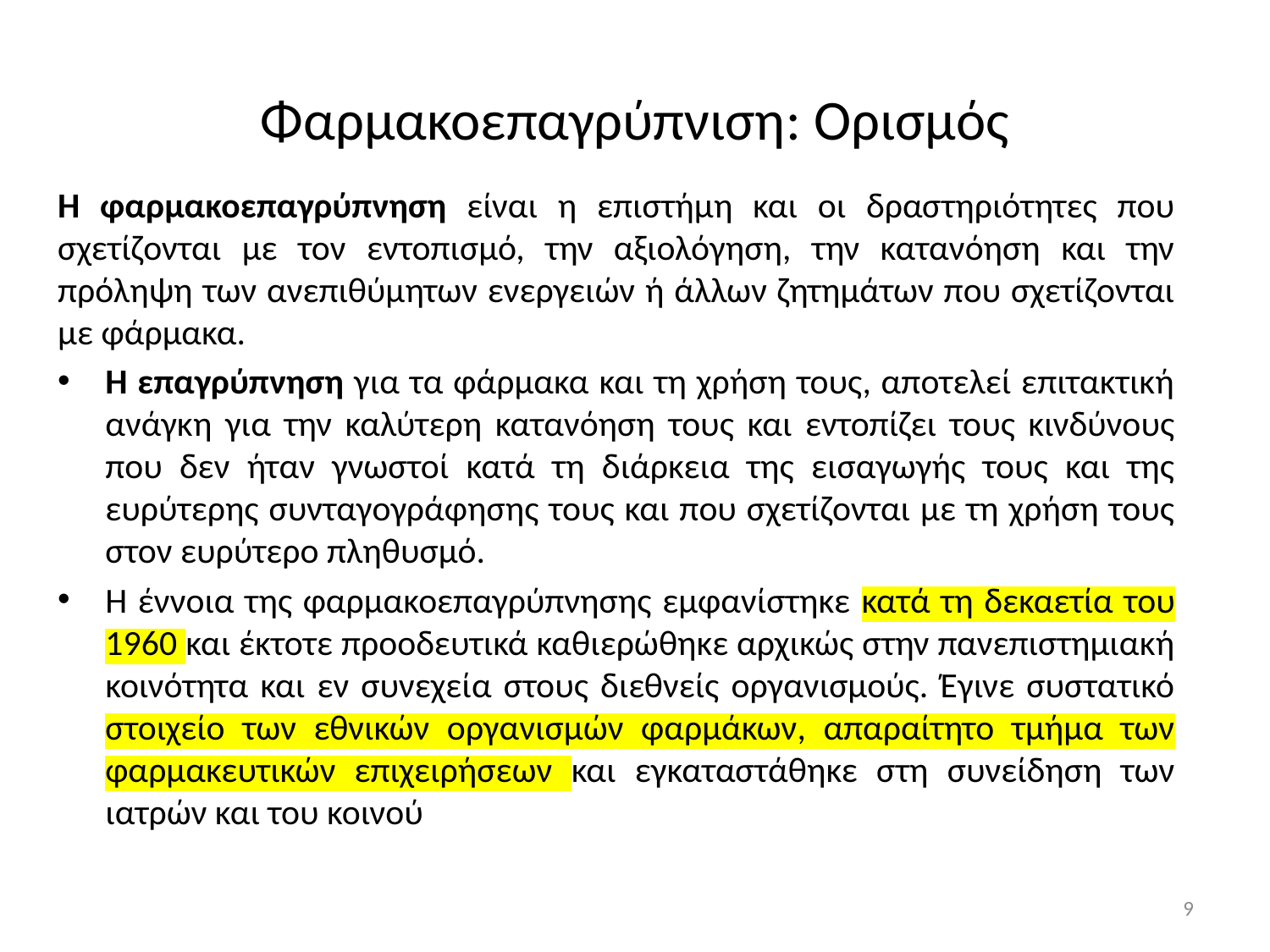

# Φαρμακοεπαγρύπνιση: Ορισμός
Η φαρμακοεπαγρύπνηση είναι η επιστήμη και οι δραστηριότητες που σχετίζονται με τον εντοπισμό, την αξιολόγηση, την κατανόηση και την πρόληψη των ανεπιθύμητων ενεργειών ή άλλων ζητημάτων που σχετίζονται με φάρμακα.
Η επαγρύπνηση για τα φάρμακα και τη χρήση τους, αποτελεί επιτακτική ανάγκη για την καλύτερη κατανόηση τους και εντοπίζει τους κινδύνους που δεν ήταν γνωστοί κατά τη διάρκεια της εισαγωγής τους και της ευρύτερης συνταγογράφησης τους και που σχετίζονται με τη χρήση τους στον ευρύτερο πληθυσμό.
Η έννοια της φαρμακοεπαγρύπνησης εμφανίστηκε κατά τη δεκαετία του 1960 και έκτοτε προοδευτικά καθιερώθηκε αρχικώς στην πανεπιστημιακή κοινότητα και εν συνεχεία στους διεθνείς οργανισμούς. Έγινε συστατικό στοιχείο των εθνικών οργανισμών φαρμάκων, απαραίτητο τμήμα των φαρμακευτικών επιχειρήσεων και εγκαταστάθηκε στη συνείδηση των ιατρών και του κοινού

9